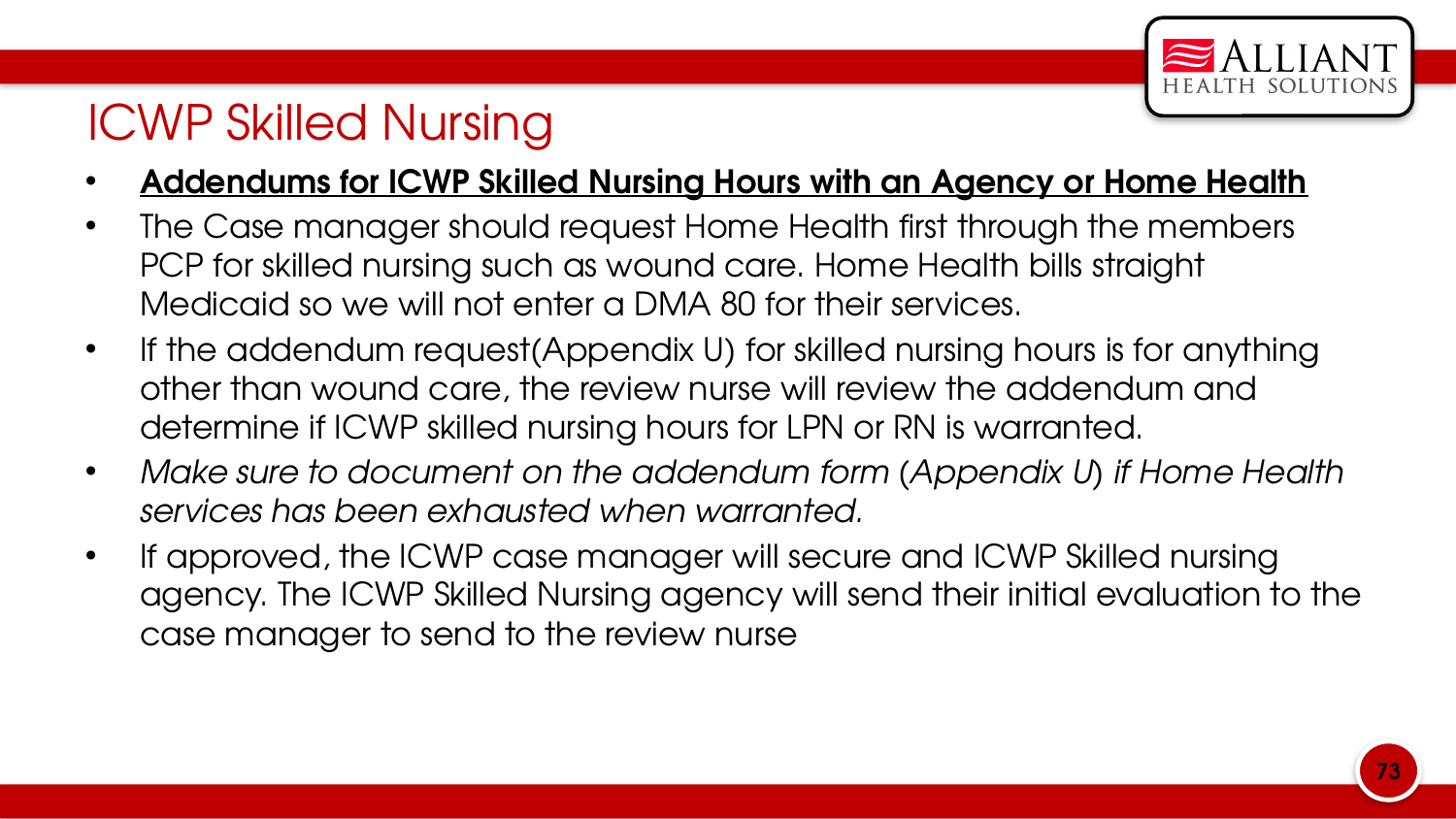

# ICWP Skilled Nursing
Addendums for ICWP Skilled Nursing Hours with an Agency or Home Health
The Case manager should request Home Health first through the members PCP for skilled nursing such as wound care. Home Health bills straight Medicaid so we will not enter a DMA 80 for their services.
If the addendum request(Appendix U) for skilled nursing hours is for anything other than wound care, the review nurse will review the addendum and determine if ICWP skilled nursing hours for LPN or RN is warranted.
Make sure to document on the addendum form (Appendix U) if Home Health services has been exhausted when warranted.
If approved, the ICWP case manager will secure and ICWP Skilled nursing agency. The ICWP Skilled Nursing agency will send their initial evaluation to the case manager to send to the review nurse